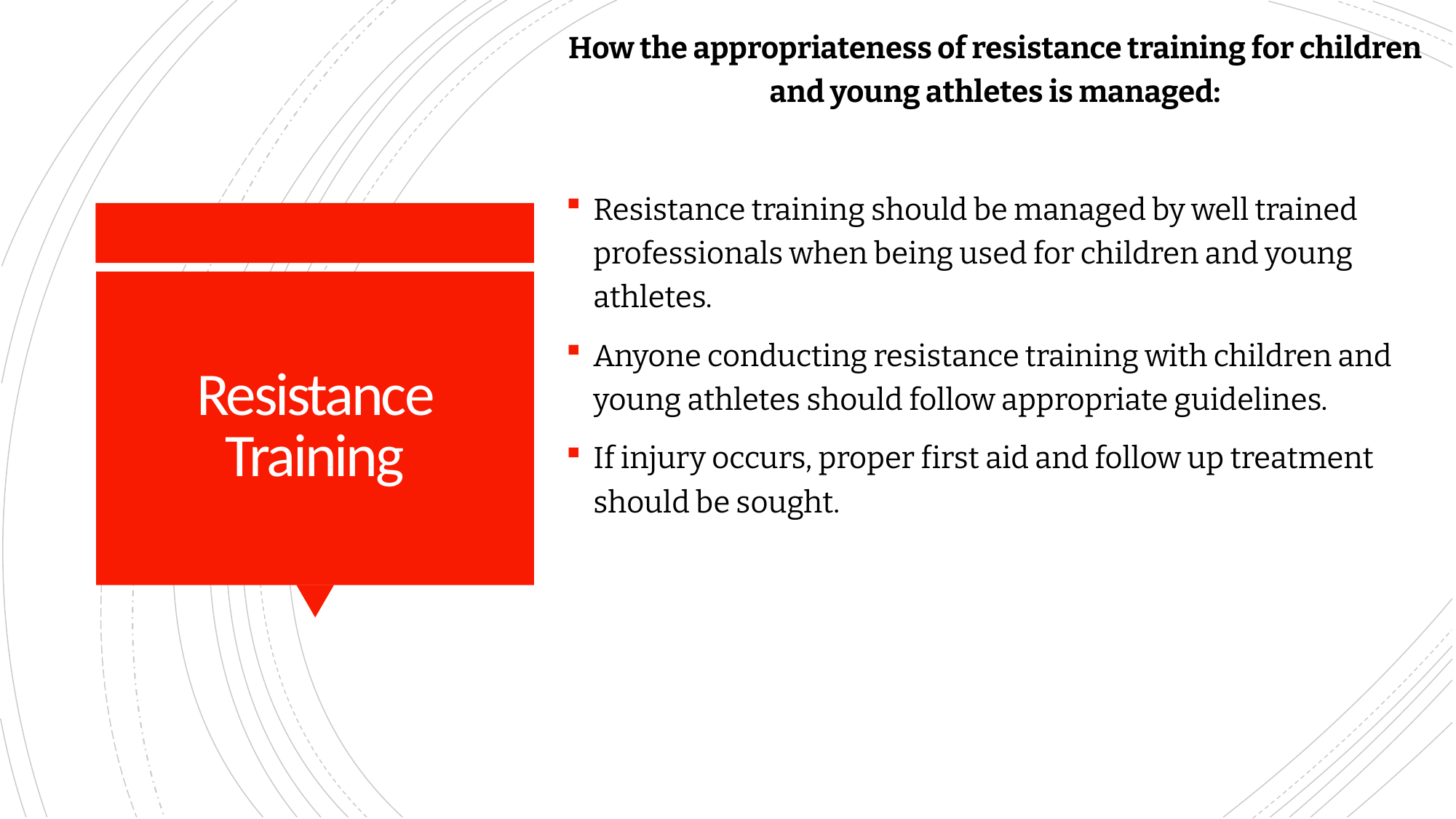

How the appropriateness of resistance training for children and young athletes is managed:

Resistance training should be managed by well trained professionals when being used for children and young athletes.
Anyone conducting resistance training with children and young athletes should follow appropriate guidelines.
If injury occurs, proper first aid and follow up treatment should be sought.

# Resistance Training